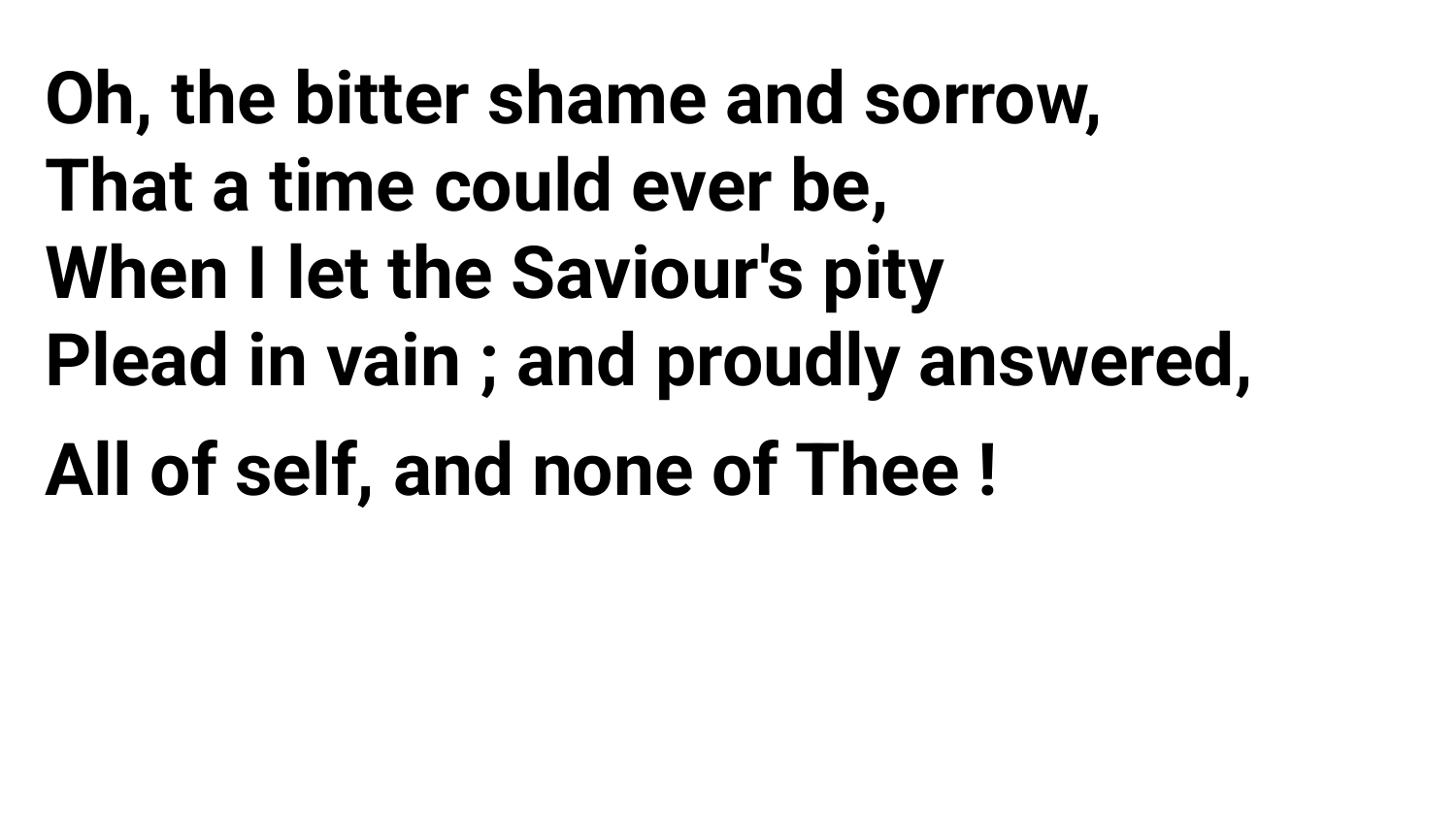

Oh, the bitter shame and sorrow,
That a time could ever be,
When I let the Saviour's pity
Plead in vain ; and proudly answered,
All of self, and none of Thee !